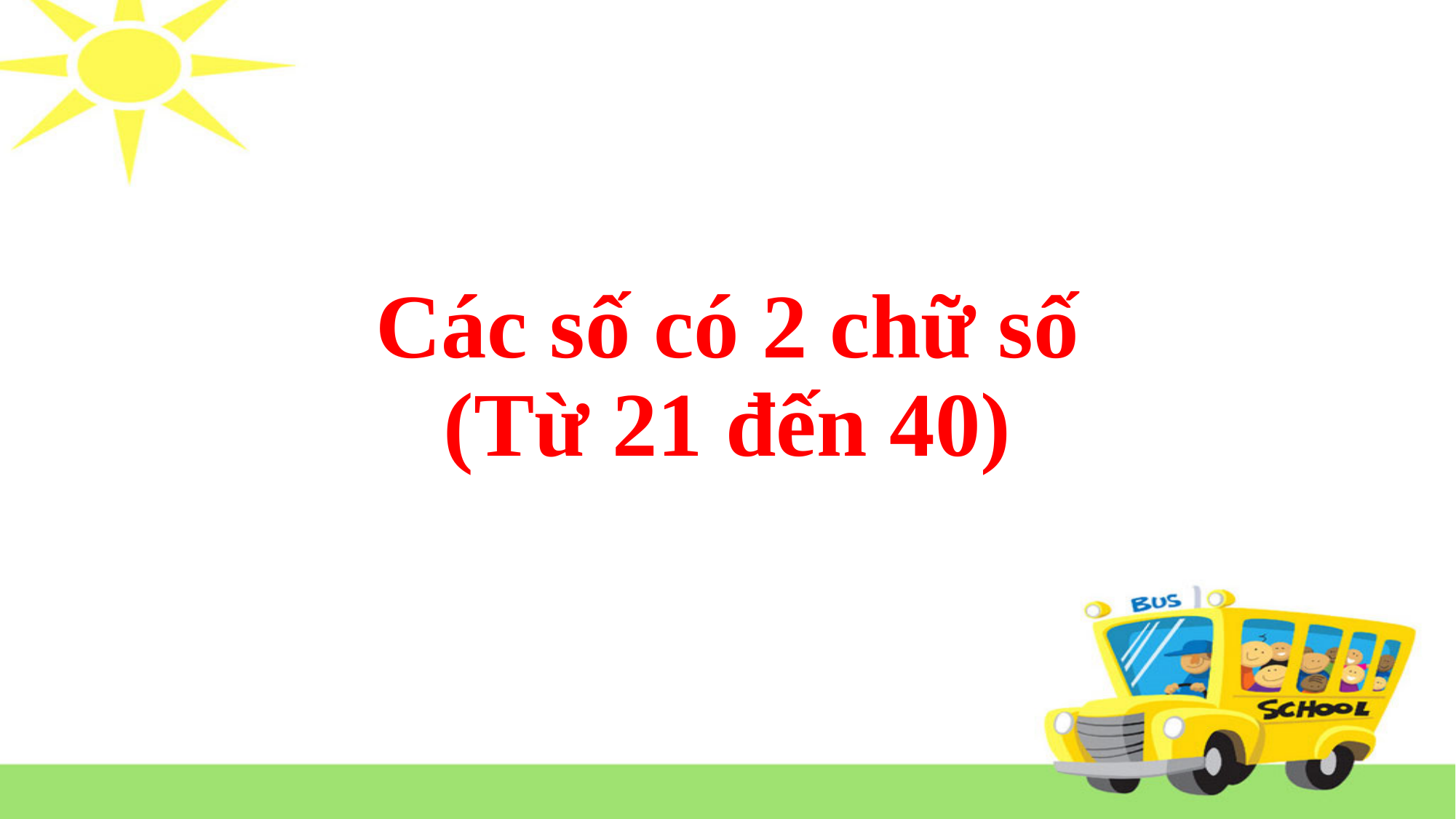

#
Các số có 2 chữ số
(Từ 21 đến 40)